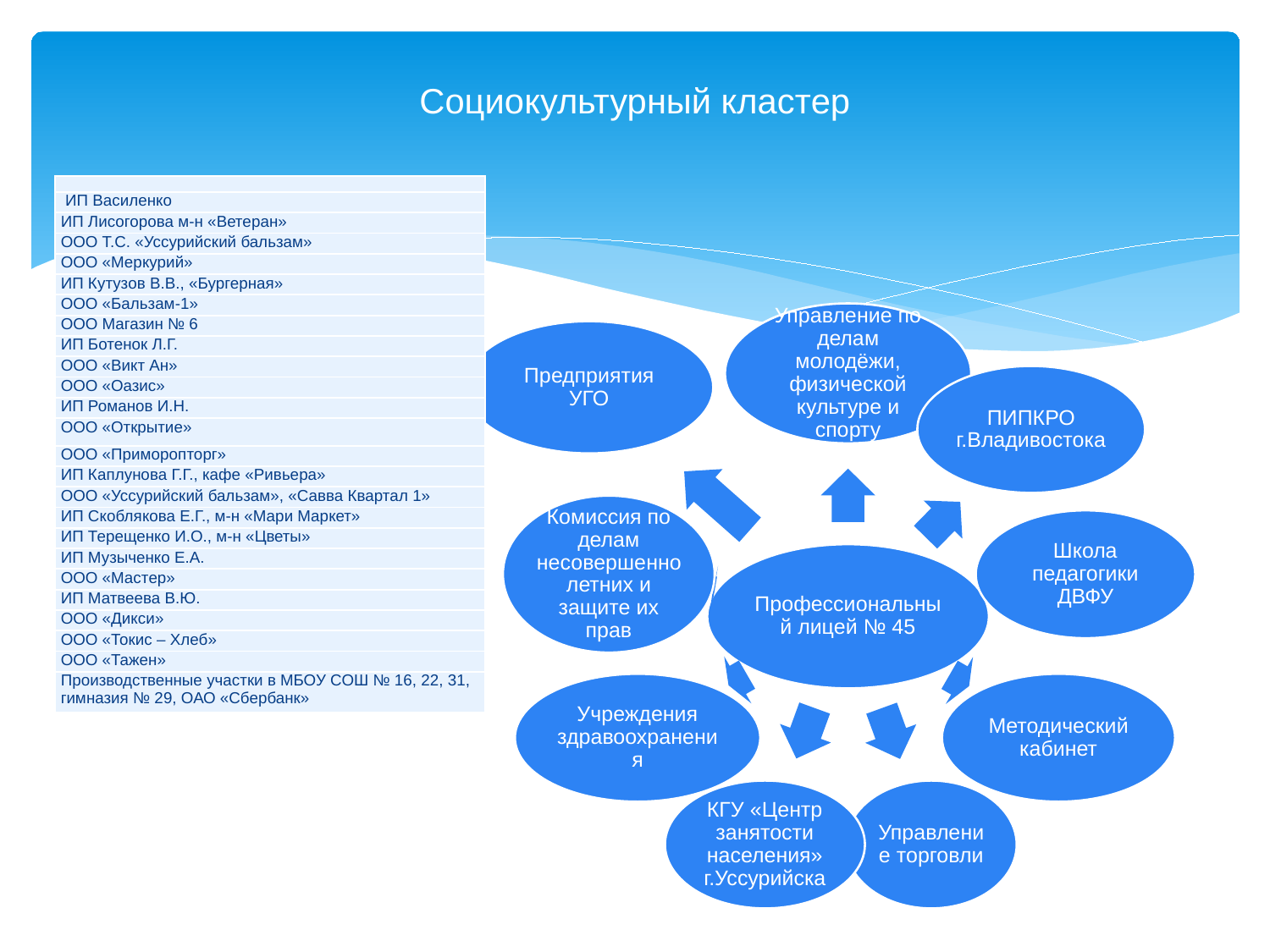

# Социокультурный кластер
|  |
| --- |
| ИП Василенко |
| ИП Лисогорова м-н «Ветеран» |
| ООО Т.С. «Уссурийский бальзам» |
| ООО «Меркурий» |
| ИП Кутузов В.В., «Бургерная» |
| ООО «Бальзам-1» |
| ООО Магазин № 6 |
| ИП Ботенок Л.Г. |
| ООО «Викт Ан» |
| ООО «Оазис» |
| ИП Романов И.Н. |
| ООО «Открытие» |
| ООО «Приморопторг» |
| ИП Каплунова Г.Г., кафе «Ривьера» |
| ООО «Уссурийский бальзам», «Савва Квартал 1» |
| ИП Скоблякова Е.Г., м-н «Мари Маркет» |
| ИП Терещенко И.О., м-н «Цветы» |
| ИП Музыченко Е.А. |
| ООО «Мастер» |
| ИП Матвеева В.Ю. |
| ООО «Дикси» |
| ООО «Токис – Хлеб» |
| ООО «Тажен» |
| Производственные участки в МБОУ СОШ № 16, 22, 31, гимназия № 29, ОАО «Сбербанк» |
Профессиональный лицей № 45

Управление по делам молодёжи, физической культуре и спорту

ПИПКРО г.Владивостока

Школа педагогики ДВФУ

Методический кабинет

Управление торговли

КГУ «Центр занятости населения» г.Уссурийска

Учреждения здравоохранения

Комиссия по делам несовершеннолетних и защите их прав

Предприятия УГО